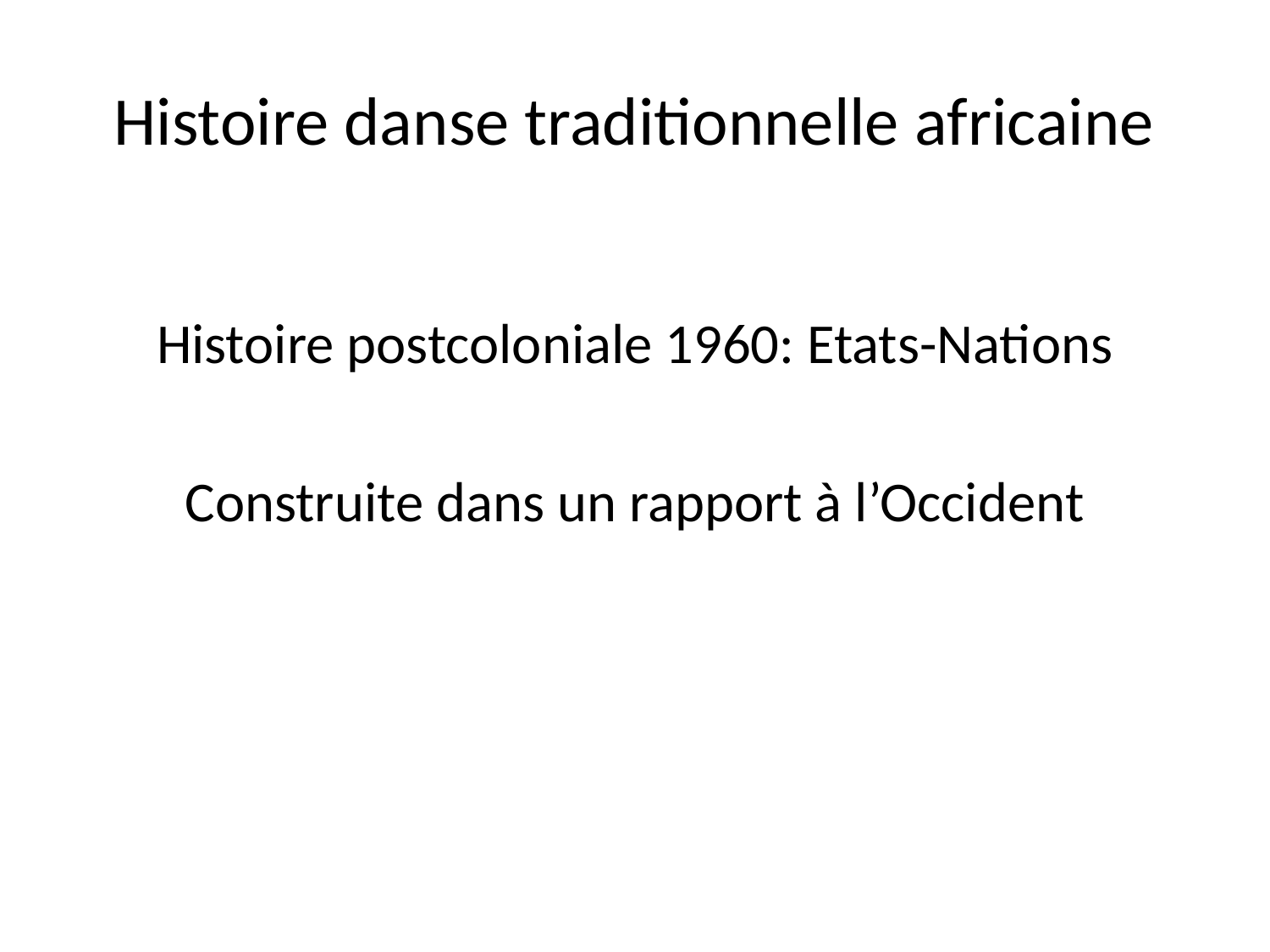

# Histoire danse traditionnelle africaine

Histoire postcoloniale 1960: Etats-Nations

Construite dans un rapport à l’Occident